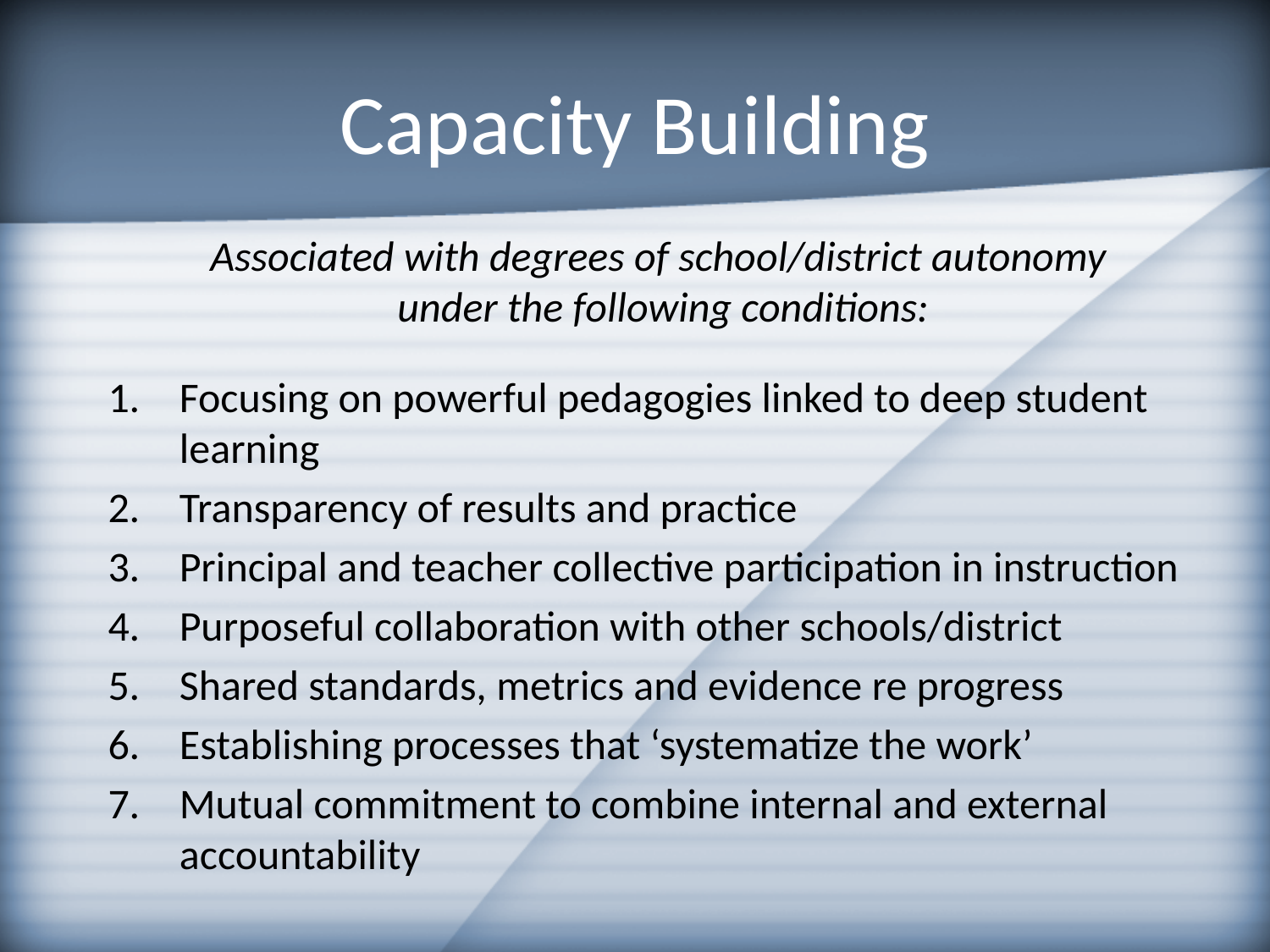

# Capacity Building
Associated with degrees of school/district autonomy
under the following conditions:
Focusing on powerful pedagogies linked to deep student learning
Transparency of results and practice
Principal and teacher collective participation in instruction
Purposeful collaboration with other schools/district
Shared standards, metrics and evidence re progress
Establishing processes that ‘systematize the work’
Mutual commitment to combine internal and external accountability